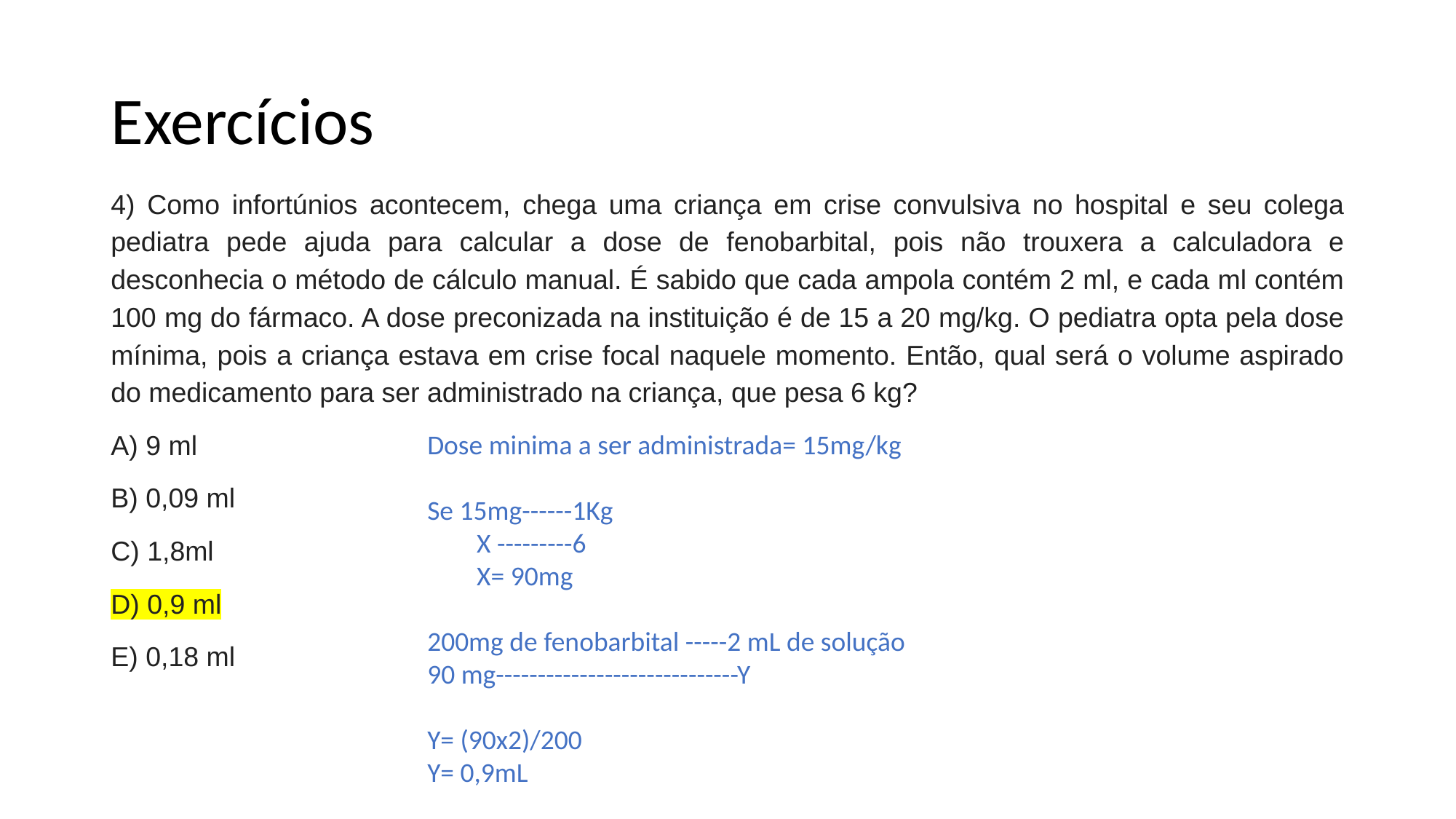

# Exercícios
4) Como infortúnios acontecem, chega uma criança em crise convulsiva no hospital e seu colega pediatra pede ajuda para calcular a dose de fenobarbital, pois não trouxera a calculadora e desconhecia o método de cálculo manual. É sabido que cada ampola contém 2 ml, e cada ml contém 100 mg do fármaco. A dose preconizada na instituição é de 15 a 20 mg/kg. O pediatra opta pela dose mínima, pois a criança estava em crise focal naquele momento. Então, qual será o volume aspirado do medicamento para ser administrado na criança, que pesa 6 kg?
A) 9 ml
B) 0,09 ml
C) 1,8ml
D) 0,9 ml
E) 0,18 ml

Dose minima a ser administrada= 15mg/kg

Se 15mg------1Kg
        X ---------6
        X= 90mg

200mg de fenobarbital -----2 mL de solução
90 mg-----------------------------Y

Y= (90x2)/200
Y= 0,9mL